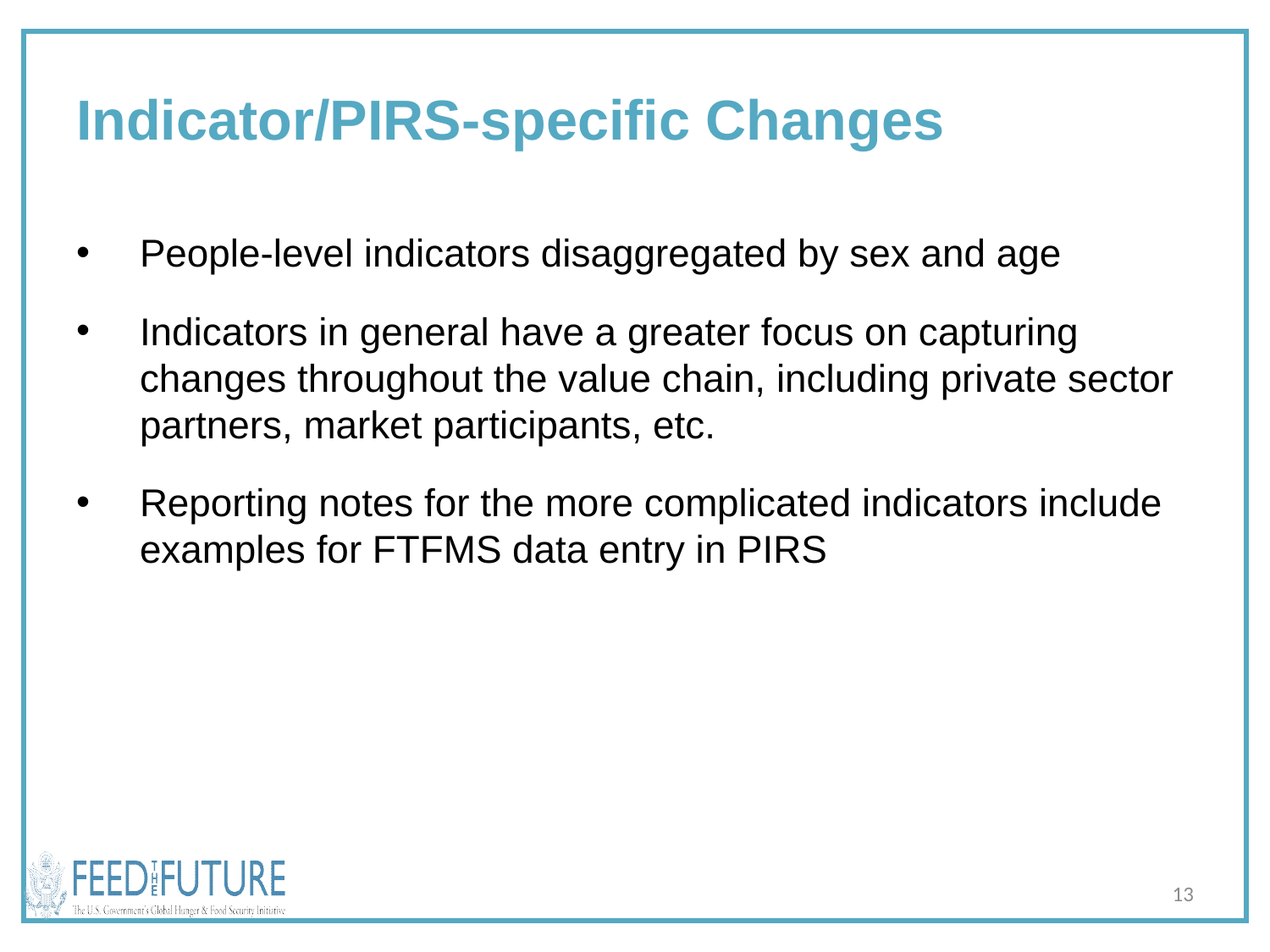

# Indicator/PIRS-specific Changes
People-level indicators disaggregated by sex and age
Indicators in general have a greater focus on capturing changes throughout the value chain, including private sector partners, market participants, etc.
Reporting notes for the more complicated indicators include examples for FTFMS data entry in PIRS
13